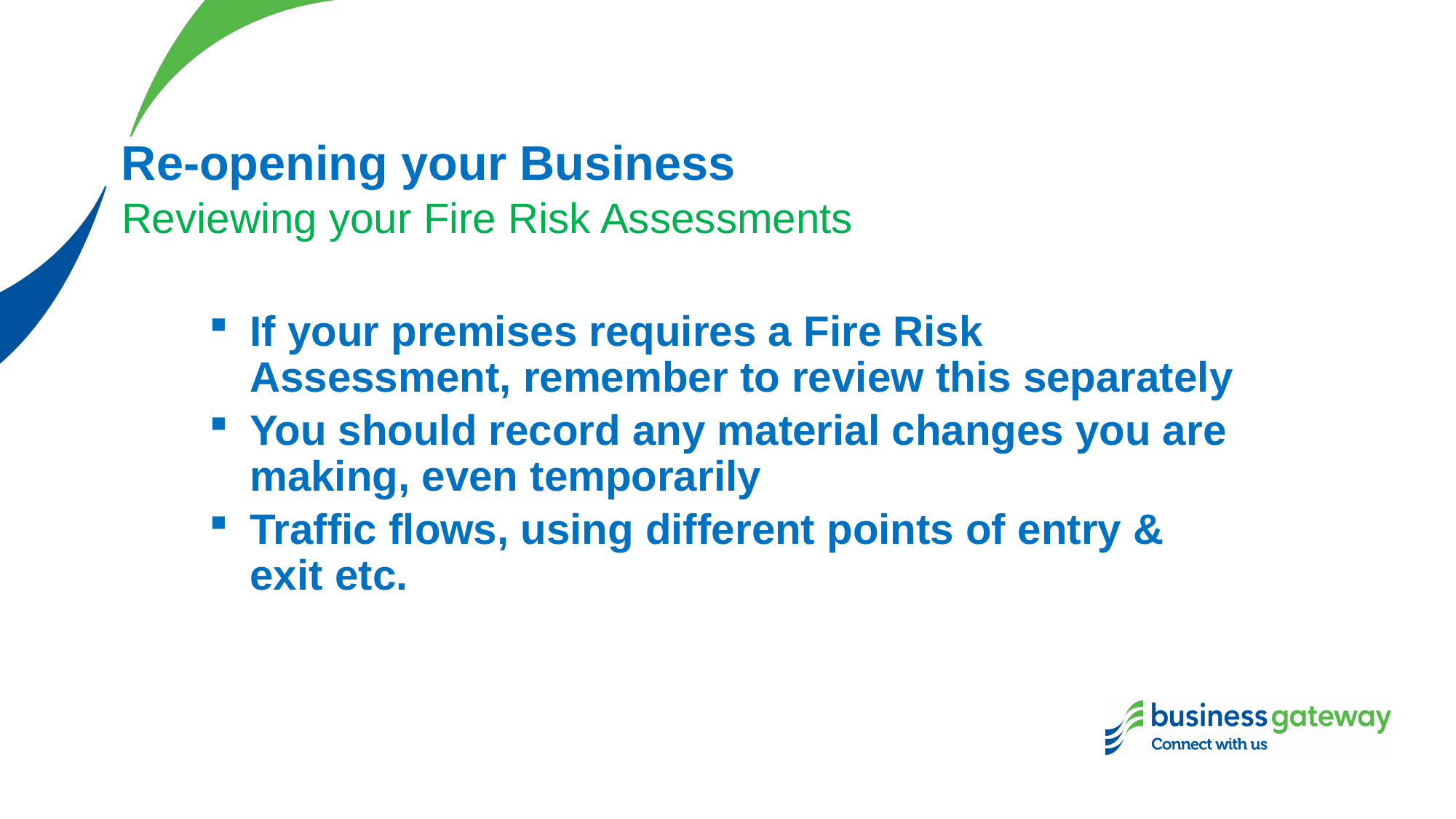

# Re-opening your Business
Reviewing your Fire Risk Assessments
If your premises requires a Fire Risk Assessment, remember to review this separately
You should record any material changes you are making, even temporarily
Traffic flows, using different points of entry & exit etc.